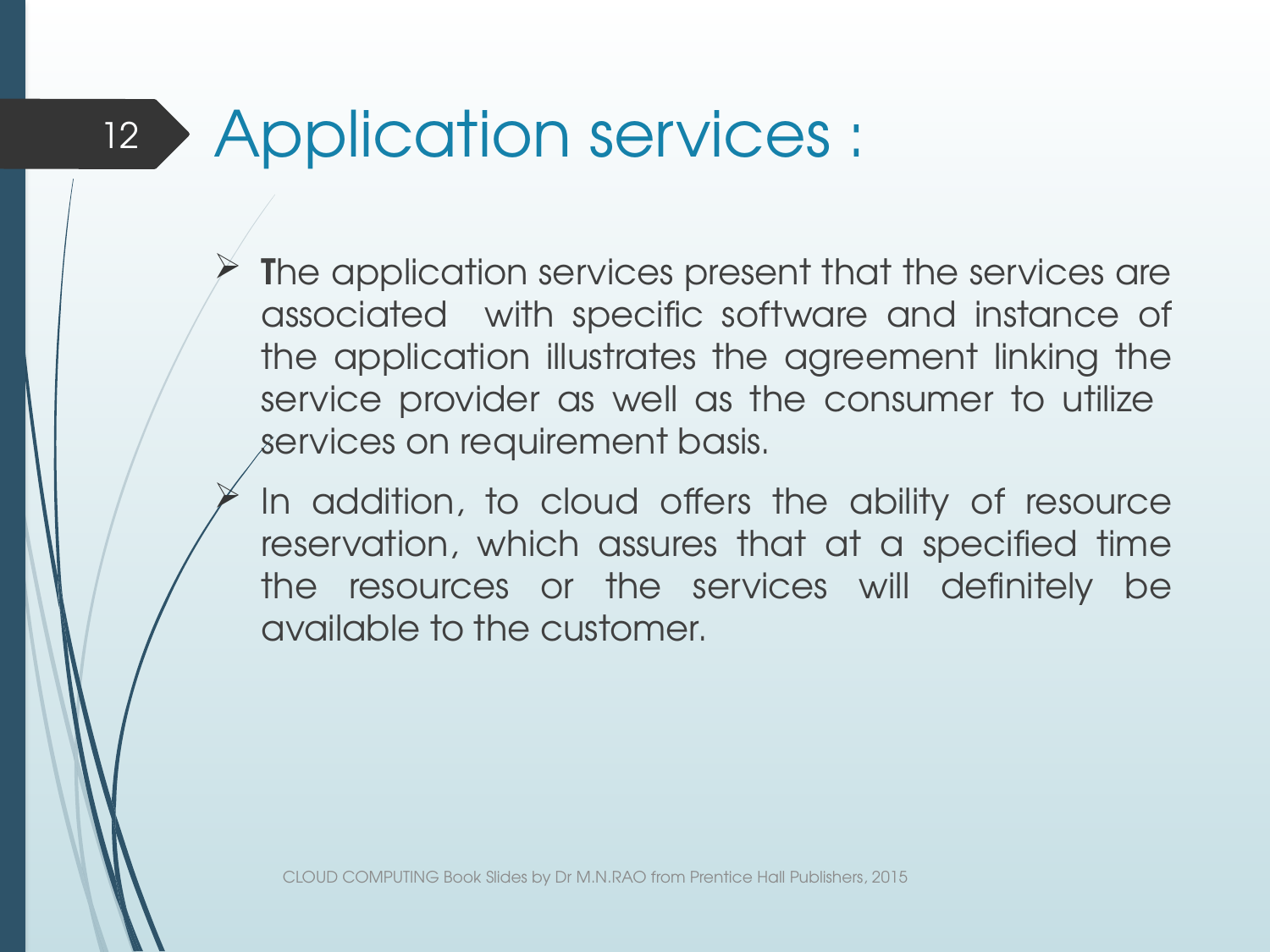

# Application services :
12
The application services present that the services are associated  with specific software and instance of the application illustrates the agreement linking the service provider as well as the consumer to utilize  services on requirement basis.
In addition, to cloud offers the ability of resource reservation, which assures that at a specified time the resources or the services will definitely be available to the customer.

CLOUD COMPUTING Book Slides by Dr M.N.RAO from Prentice Hall Publishers, 2015